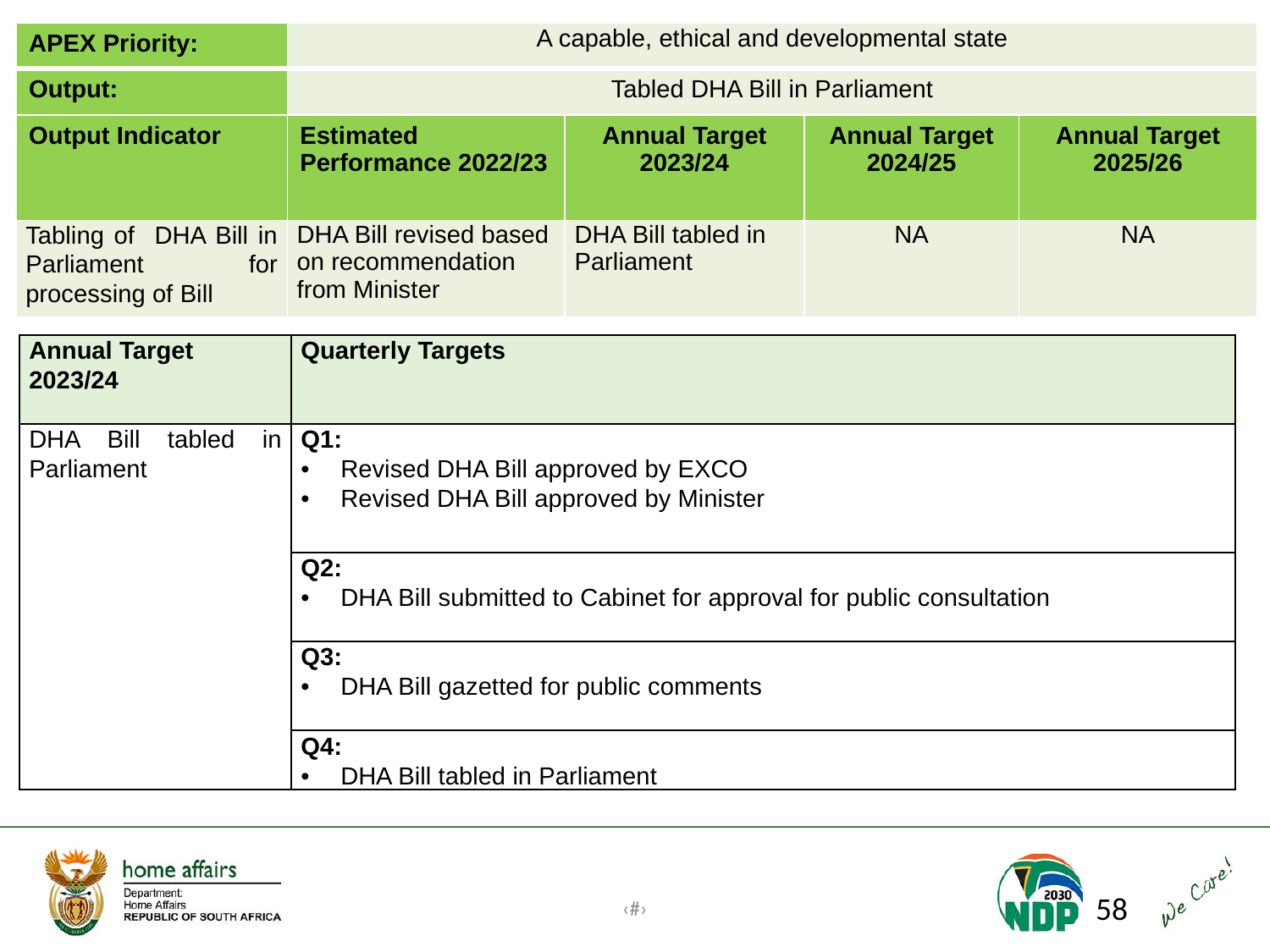

| APEX Priority: | A capable, ethical and developmental state |  |  |  |
| --- | --- | --- | --- | --- |
| Output: | Tabled DHA Bill in Parliament |  |  |  |
| Output Indicator | Estimated Performance 2022/23 | Annual Target 2023/24 | Annual Target 2024/25 | Annual Target 2025/26 |
| Tabling of DHA Bill in Parliament for processing of Bill | DHA Bill revised based on recommendation from Minister | DHA Bill tabled in Parliament | NA | NA |
| Annual Target 2023/24 | Quarterly Targets |
| --- | --- |
| DHA Bill tabled in Parliament | Q1: Revised DHA Bill approved by EXCO Revised DHA Bill approved by Minister |
|  | Q2: DHA Bill submitted to Cabinet for approval for public consultation |
|  | Q3: DHA Bill gazetted for public comments |
|  | Q4: DHA Bill tabled in Parliament |
58
‹#›